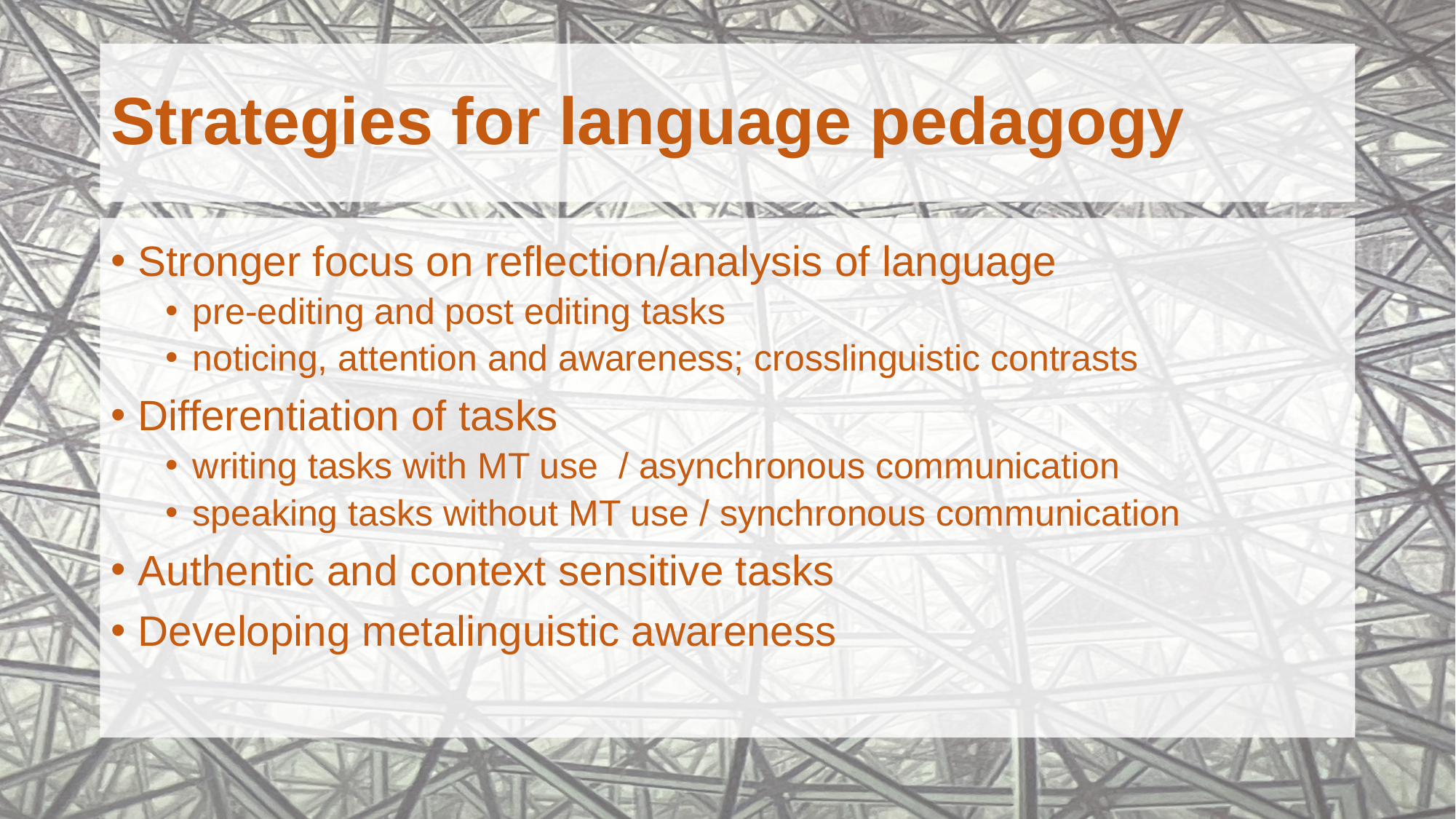

# Strategies for language pedagogy
Stronger focus on reflection/analysis of language
pre-editing and post editing tasks
noticing, attention and awareness; crosslinguistic contrasts
Differentiation of tasks
writing tasks with MT use  / asynchronous communication
speaking tasks without MT use / synchronous communication
Authentic and context sensitive tasks
Developing metalinguistic awareness